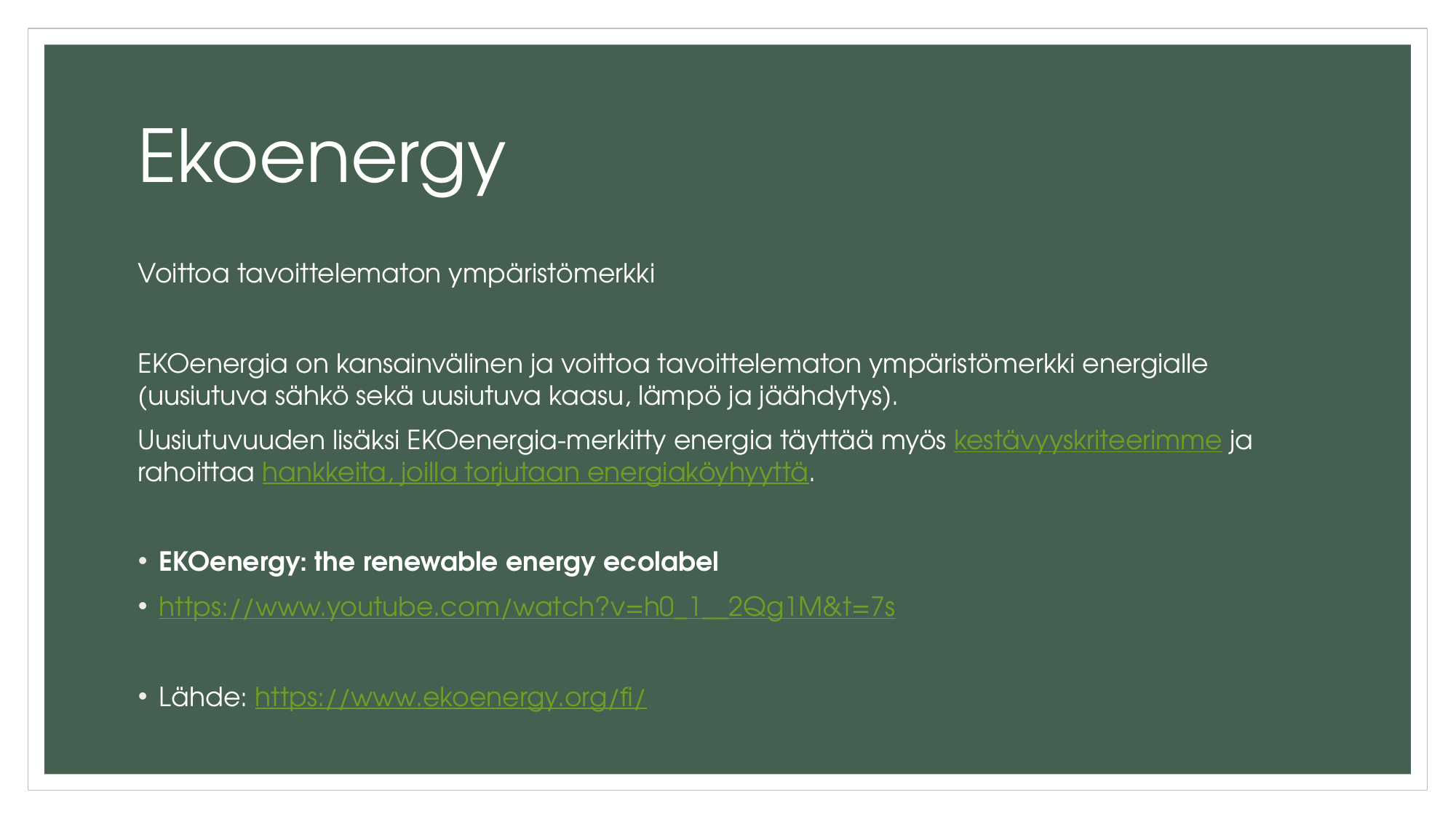

# Ekoenergy
Voittoa tavoittelematon ympäristömerkki

EKOenergia on kansainvälinen ja voittoa tavoittelematon ympäristömerkki energialle (uusiutuva sähkö sekä uusiutuva kaasu, lämpö ja jäähdytys).
Uusiutuvuuden lisäksi EKOenergia-merkitty energia täyttää myös kestävyyskriteerimme ja rahoittaa hankkeita, joilla torjutaan energiaköyhyyttä.

EKOenergy: the renewable energy ecolabel
https://www.youtube.com/watch?v=h0_1__2Qg1M&t=7s

Lähde: https://www.ekoenergy.org/fi/